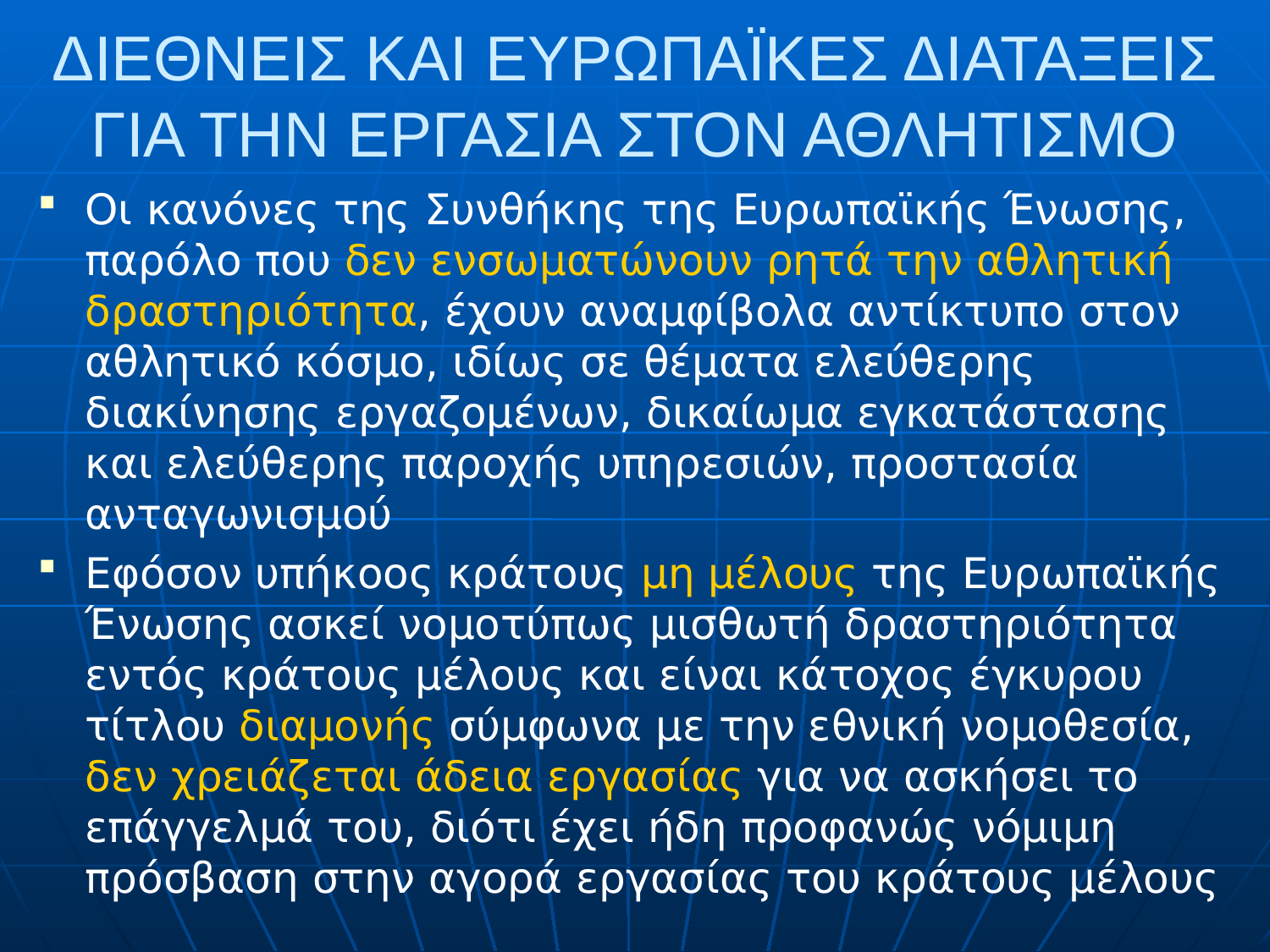

# ΔΙΕΘΝΕΙΣ ΚΑΙ ΕΥΡΩΠΑΪΚΕΣ ΔΙΑΤΑΞΕΙΣ ΓΙΑ ΤΗΝ ΕΡΓΑΣΙΑ ΣΤΟΝ ΑΘΛΗΤΙΣΜΟ
Οι κανόνες της Συνθήκης της Ευρωπαϊκής Ένωσης, παρόλο που δεν ενσωματώνουν ρητά την αθλητική δραστηριότητα, έχουν αναμφίβολα αντίκτυπο στον αθλητικό κόσμο, ιδίως σε θέματα ελεύθερης διακίνησης εργαζομένων, δικαίωμα εγκατάστασης και ελεύθερης παροχής υπηρεσιών, προστασία ανταγωνισμού
Εφόσον υπήκοος κράτους μη μέλους της Ευρωπαϊκής Ένωσης ασκεί νομοτύπως μισθωτή δραστηριότητα εντός κράτους μέλους και είναι κάτοχος έγκυρου τίτλου διαμονής σύμφωνα με την εθνική νομοθεσία, δεν χρειάζεται άδεια εργασίας για να ασκήσει το επάγγελμά του, διότι έχει ήδη προφανώς νόμιμη πρόσβαση στην αγορά εργασίας του κράτους μέλους